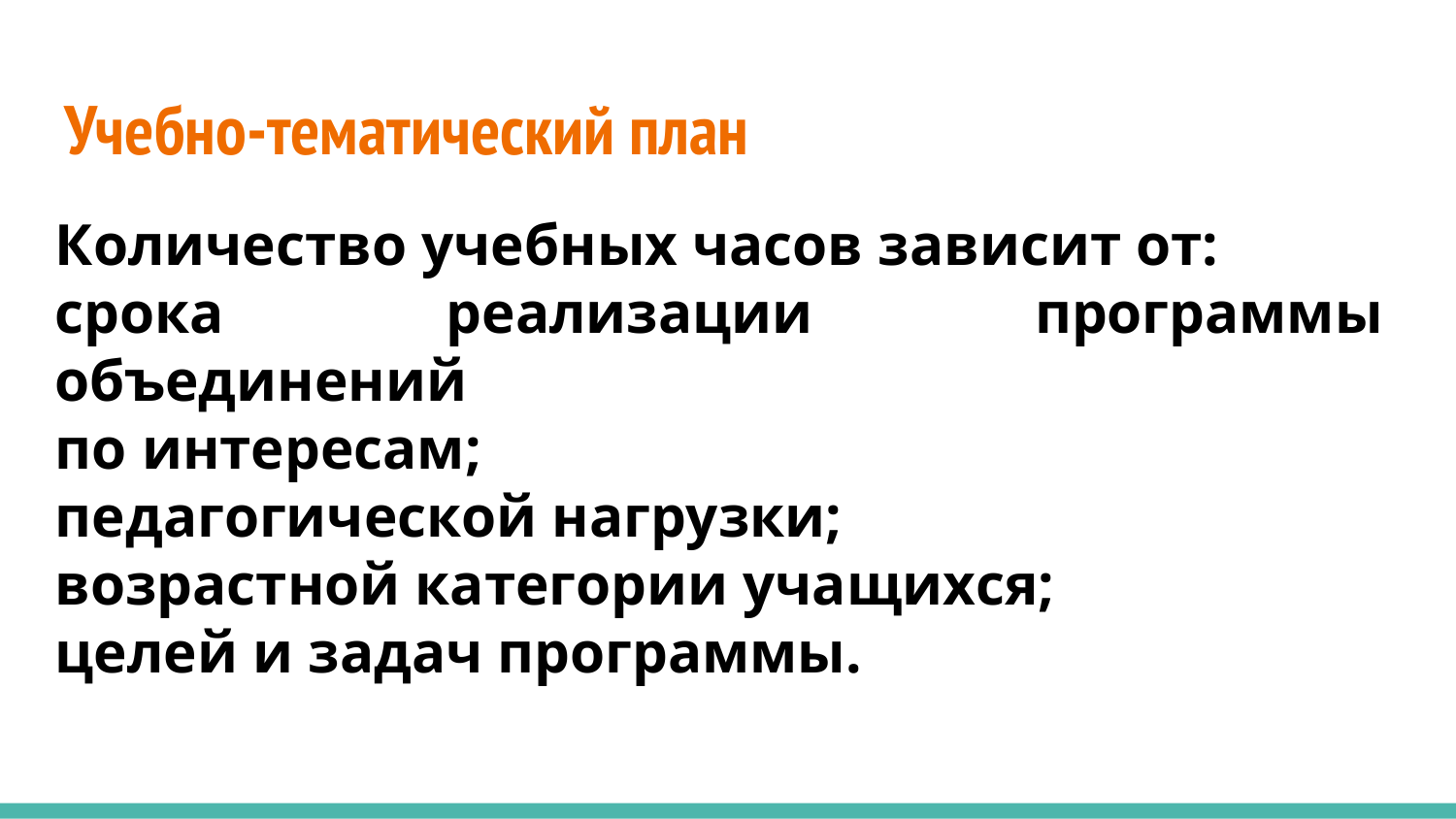

# Учебно-тематический план
Количество учебных часов зависит от:
срока реализации программы объединений
по интересам;
педагогической нагрузки;
возрастной категории учащихся;
целей и задач программы.